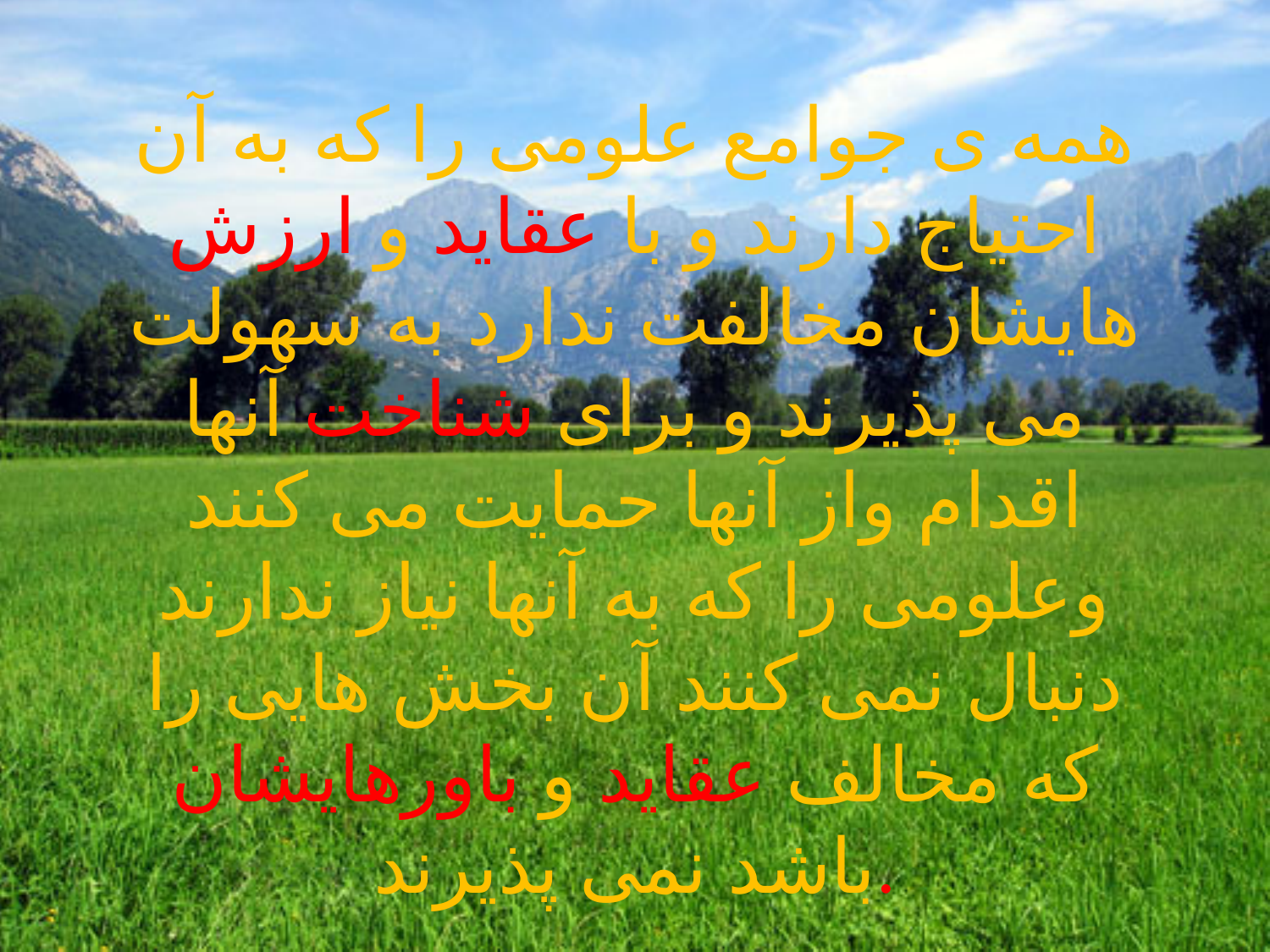

# همه ی جوامع علومی را که به آن احتیاج دارند و با عقاید و ارزش هایشان مخالفت ندارد به سهولت می پذیرند و برای شناخت آنها اقدام واز آنها حمایت می کنند وعلومی را که به آنها نیاز ندارند دنبال نمی کنند آن بخش هایی را که مخالف عقاید و باورهایشان باشد نمی پذیرند.